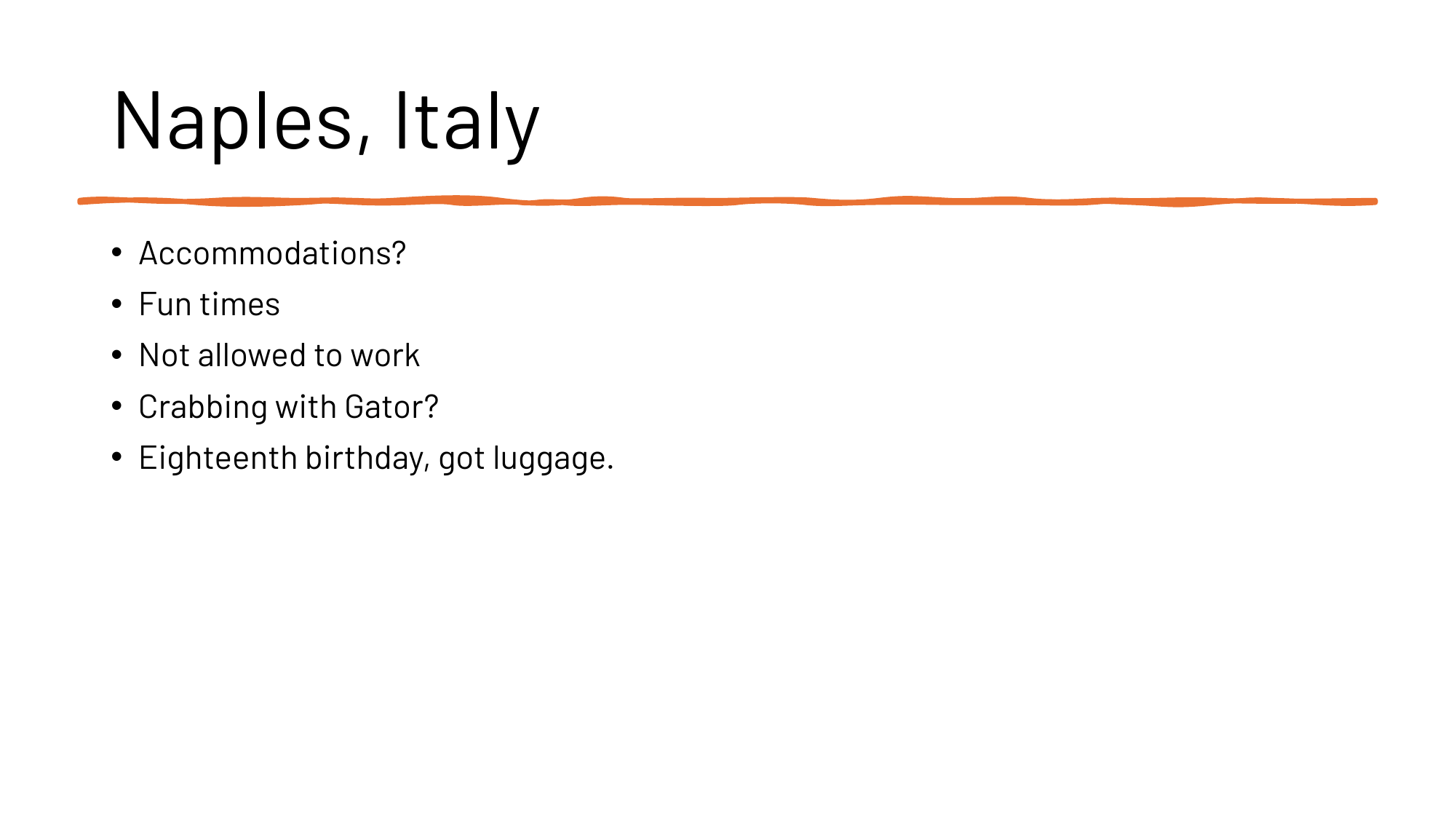

# Naples, Italy

Accommodations?
Fun times
Not allowed to work
Crabbing with Gator?
Eighteenth birthday, got luggage.